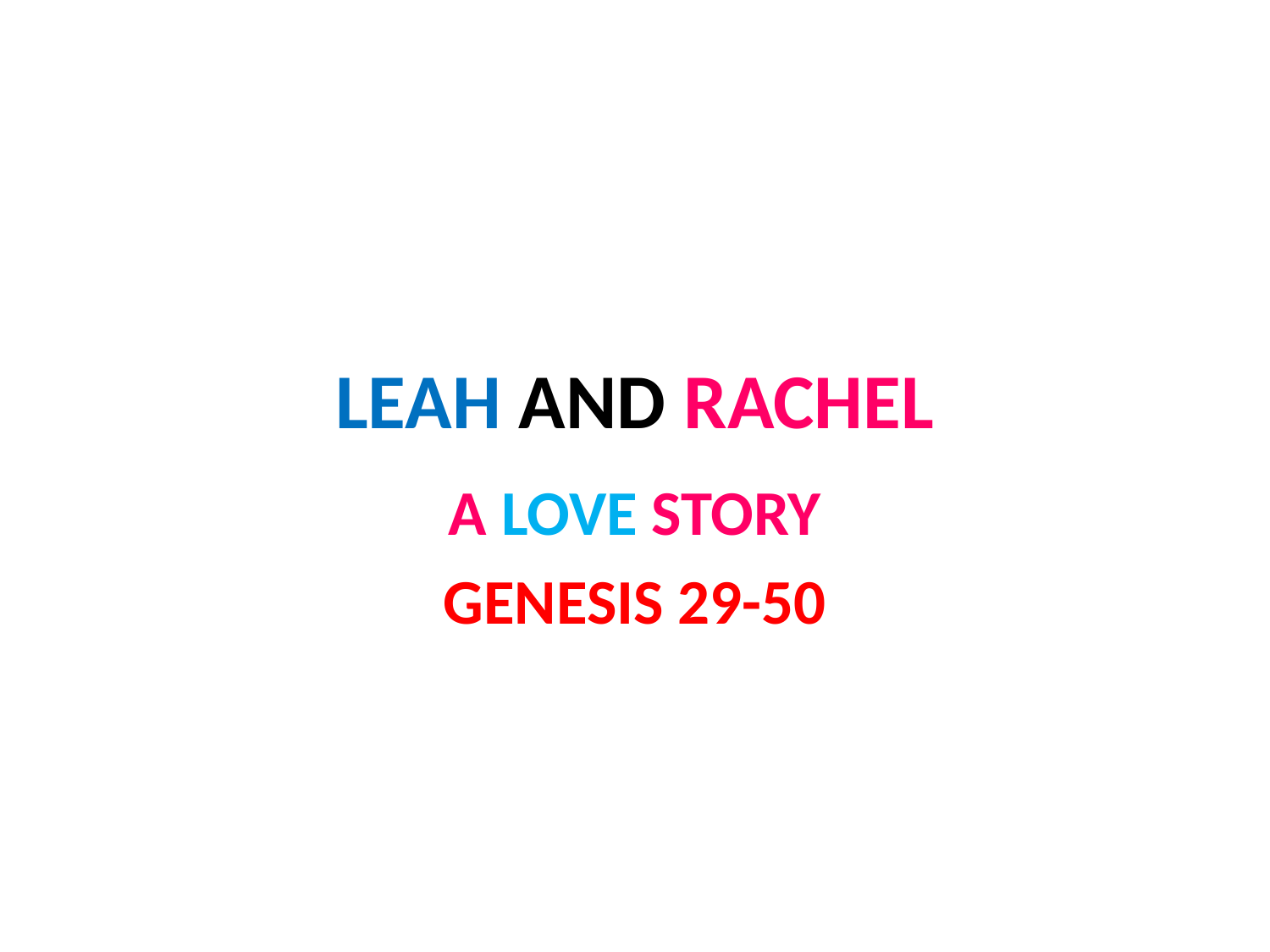

# LEAH AND RACHEL
A LOVE STORY
GENESIS 29-50